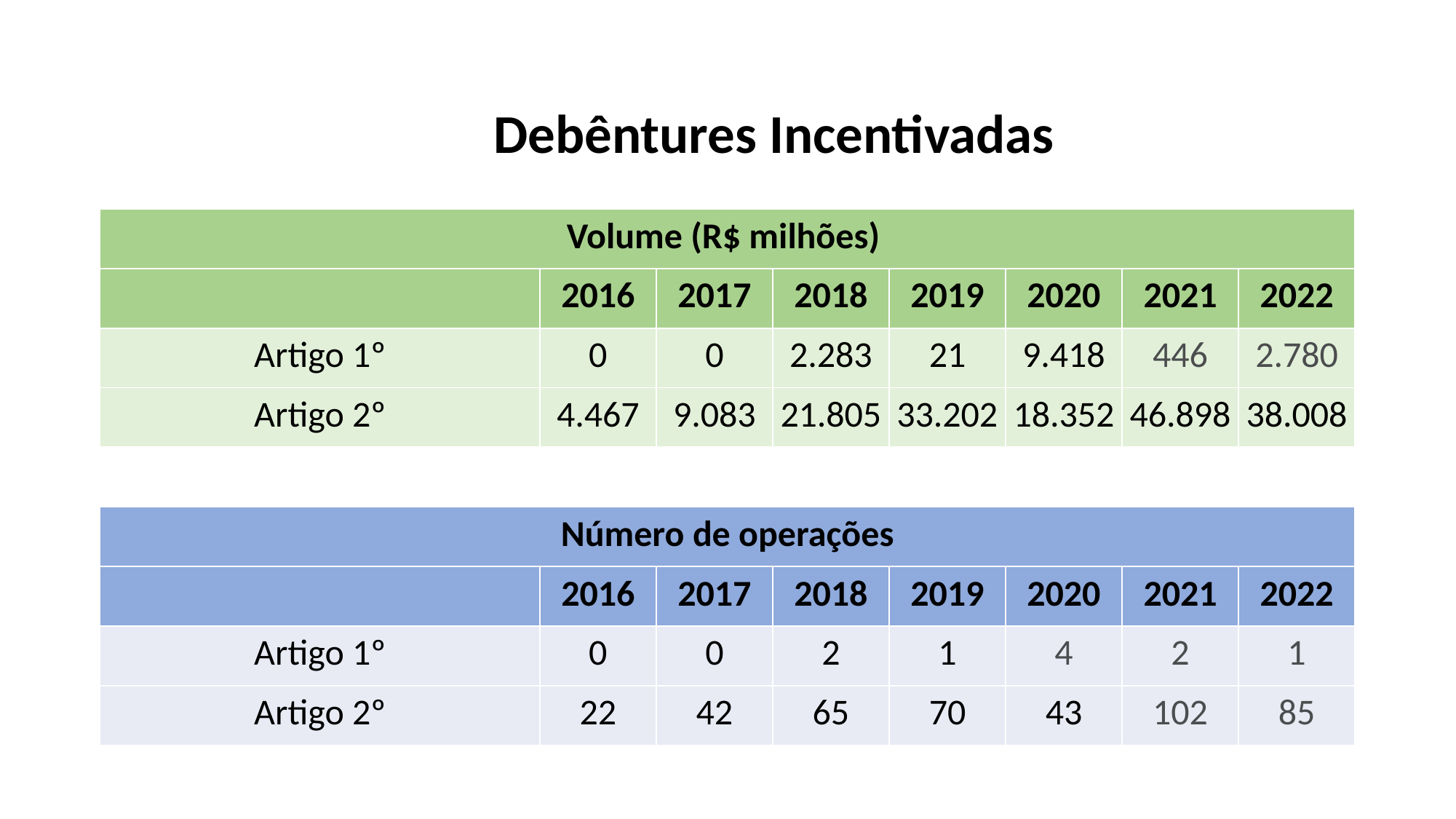

Debêntures Incentivadas
| Volume (R$ milhões) |  |  |  |  |  |  |  |
| --- | --- | --- | --- | --- | --- | --- | --- |
|  | 2016 | 2017 | 2018 | 2019 | 2020 | 2021 | 2022 |
| Artigo 1º | 0 | 0 | 2.283 | 21 | 9.418 | 446 | 2.780 |
| Artigo 2º | 4.467 | 9.083 | 21.805 | 33.202 | 18.352 | 46.898 | 38.008 |
|  |  |  |  |  |  |  |  |
| Número de operações |  |  |  |  |  |  |  |
|  | 2016 | 2017 | 2018 | 2019 | 2020 | 2021 | 2022 |
| Artigo 1º | 0 | 0 | 2 | 1 | 4 | 2 | 1 |
| Artigo 2º | 22 | 42 | 65 | 70 | 43 | 102 | 85 |